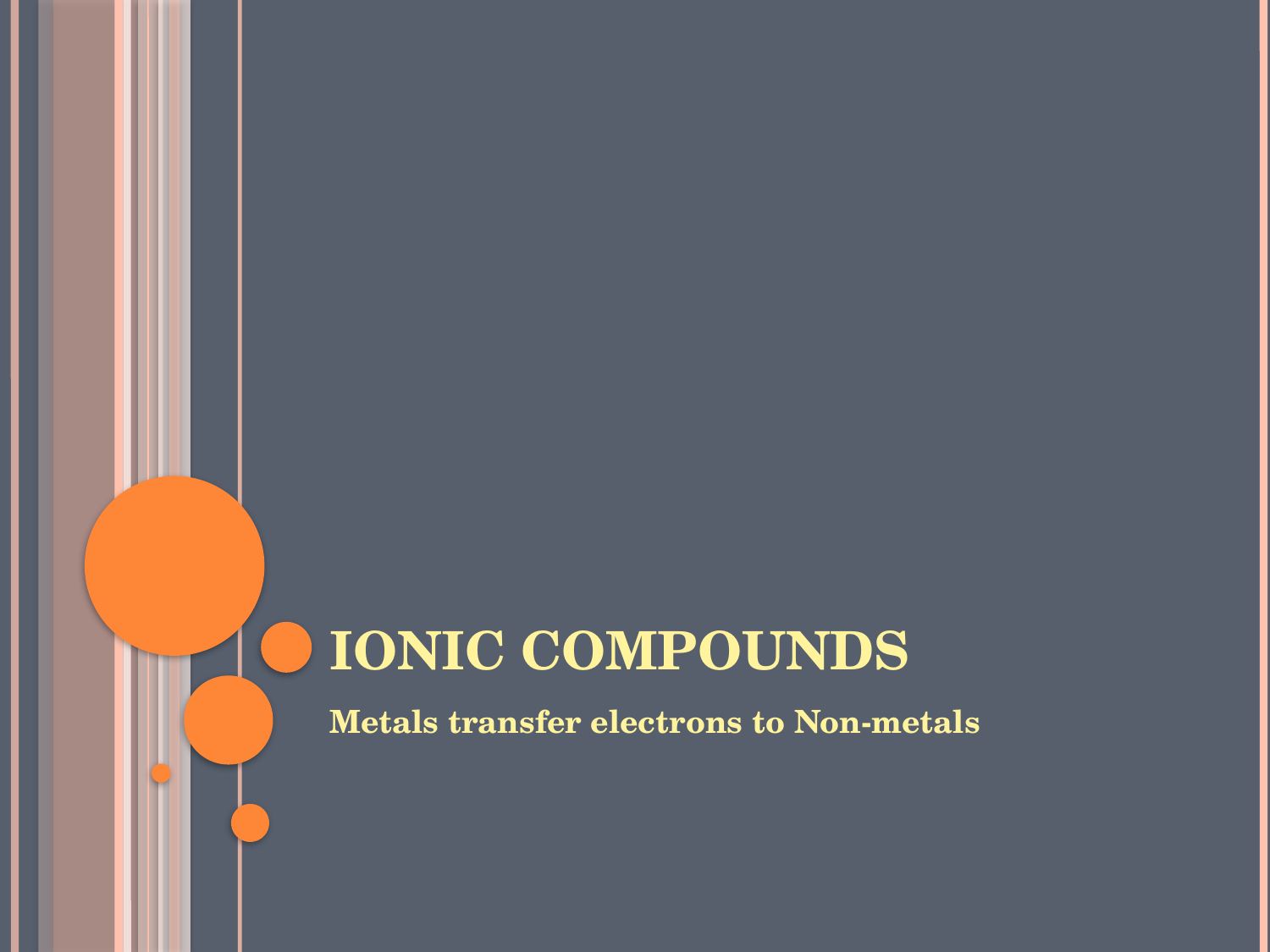

# Ionic Compounds
Metals transfer electrons to Non-metals